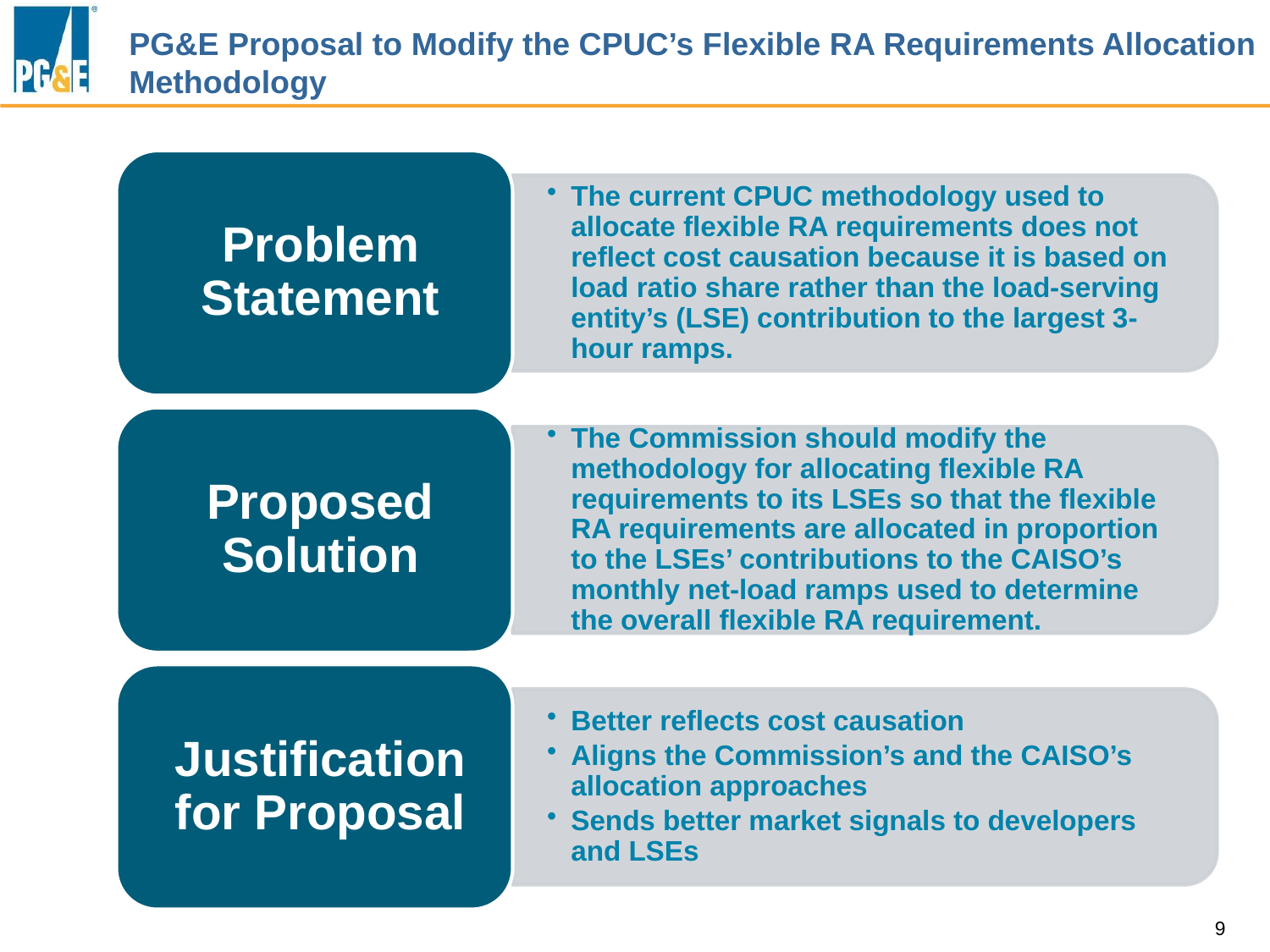

# PG&E Proposal to Modify the CPUC’s Flexible RA Requirements Allocation Methodology
The current CPUC methodology used to allocate flexible RA requirements does not reflect cost causation because it is based on load ratio share rather than the load-serving entity’s (LSE) contribution to the largest 3-hour ramps.
Problem Statement
The Commission should modify the methodology for allocating flexible RA requirements to its LSEs so that the flexible RA requirements are allocated in proportion to the LSEs’ contributions to the CAISO’s monthly net-load ramps used to determine the overall flexible RA requirement.
Proposed Solution
Better reflects cost causation
Aligns the Commission’s and the CAISO’s allocation approaches
Sends better market signals to developers and LSEs
Justification for Proposal